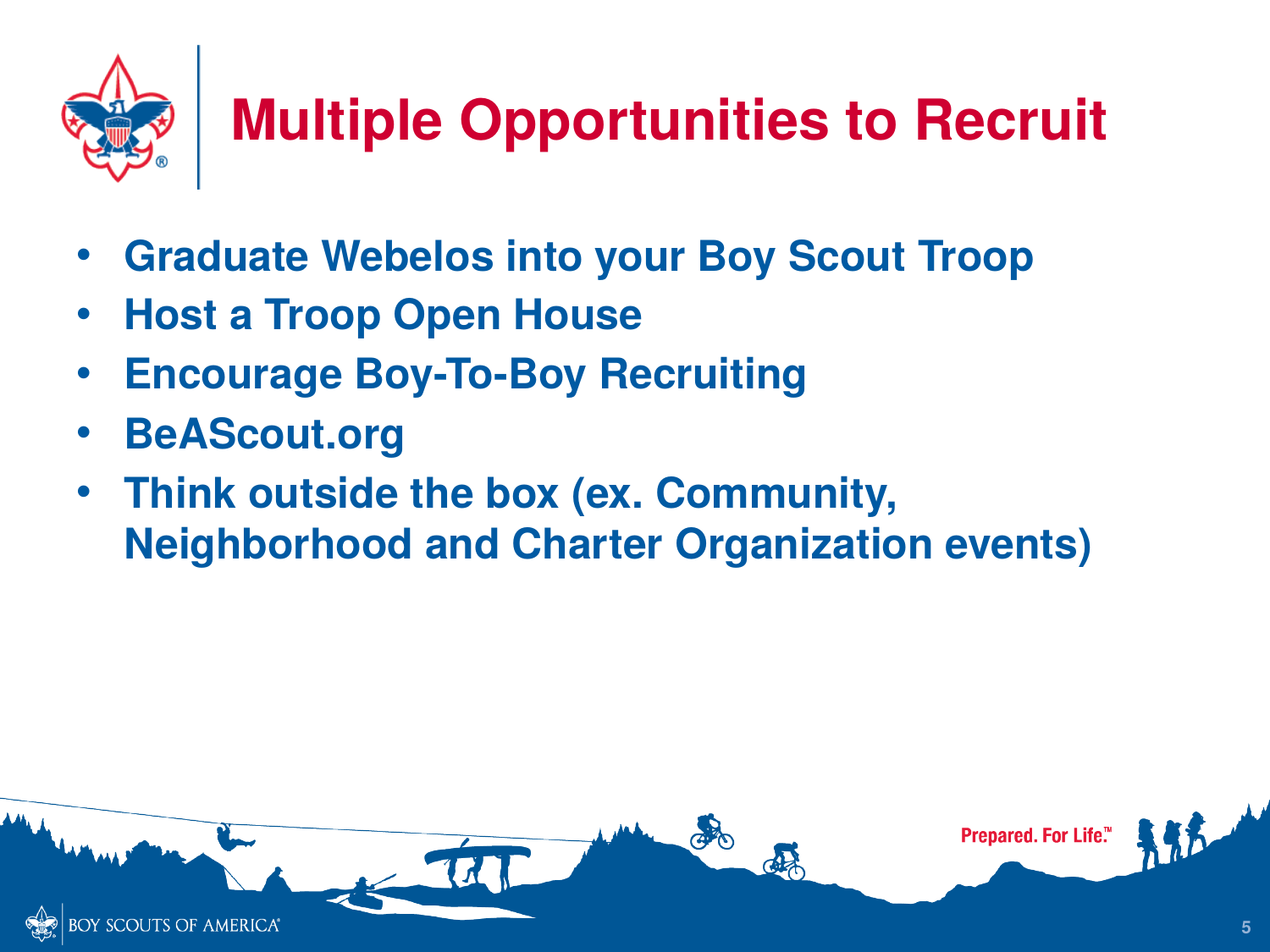

# Multiple Opportunities to Recruit
Graduate Webelos into your Boy Scout Troop
Host a Troop Open House
Encourage Boy-To-Boy Recruiting
BeAScout.org
Think outside the box (ex. Community, Neighborhood and Charter Organization events)

5